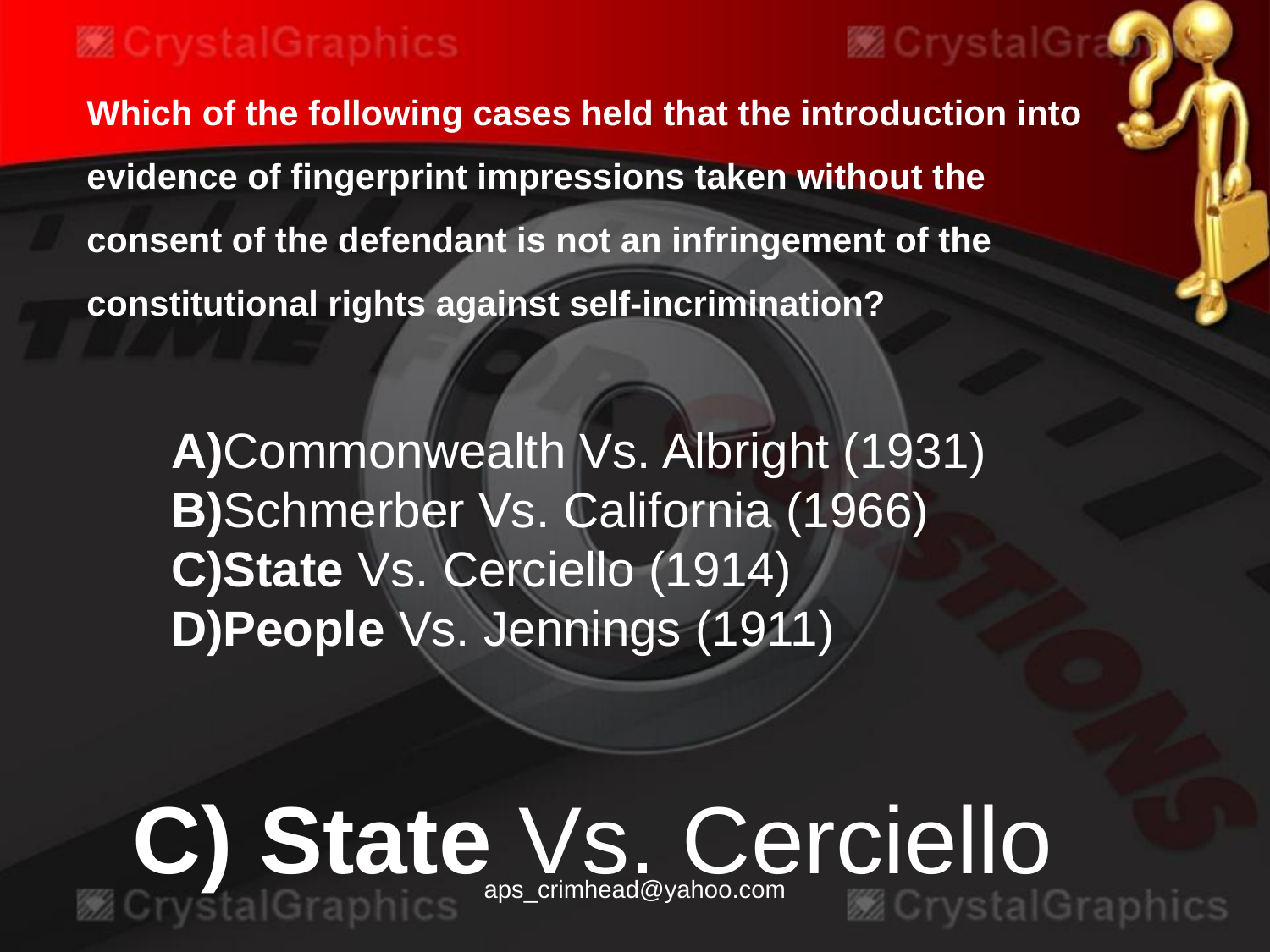

Which of the following cases held that the introduction into evidence of fingerprint impressions taken without the consent of the defendant is not an infringement of the constitutional rights against self-incrimination?
A)Commonwealth Vs. Albright (1931)
B)Schmerber Vs. California (1966)
C)State Vs. Cerciello (1914)
D)People Vs. Jennings (1911)
C) State Vs. Cerciello

aps_crimhead@yahoo.com